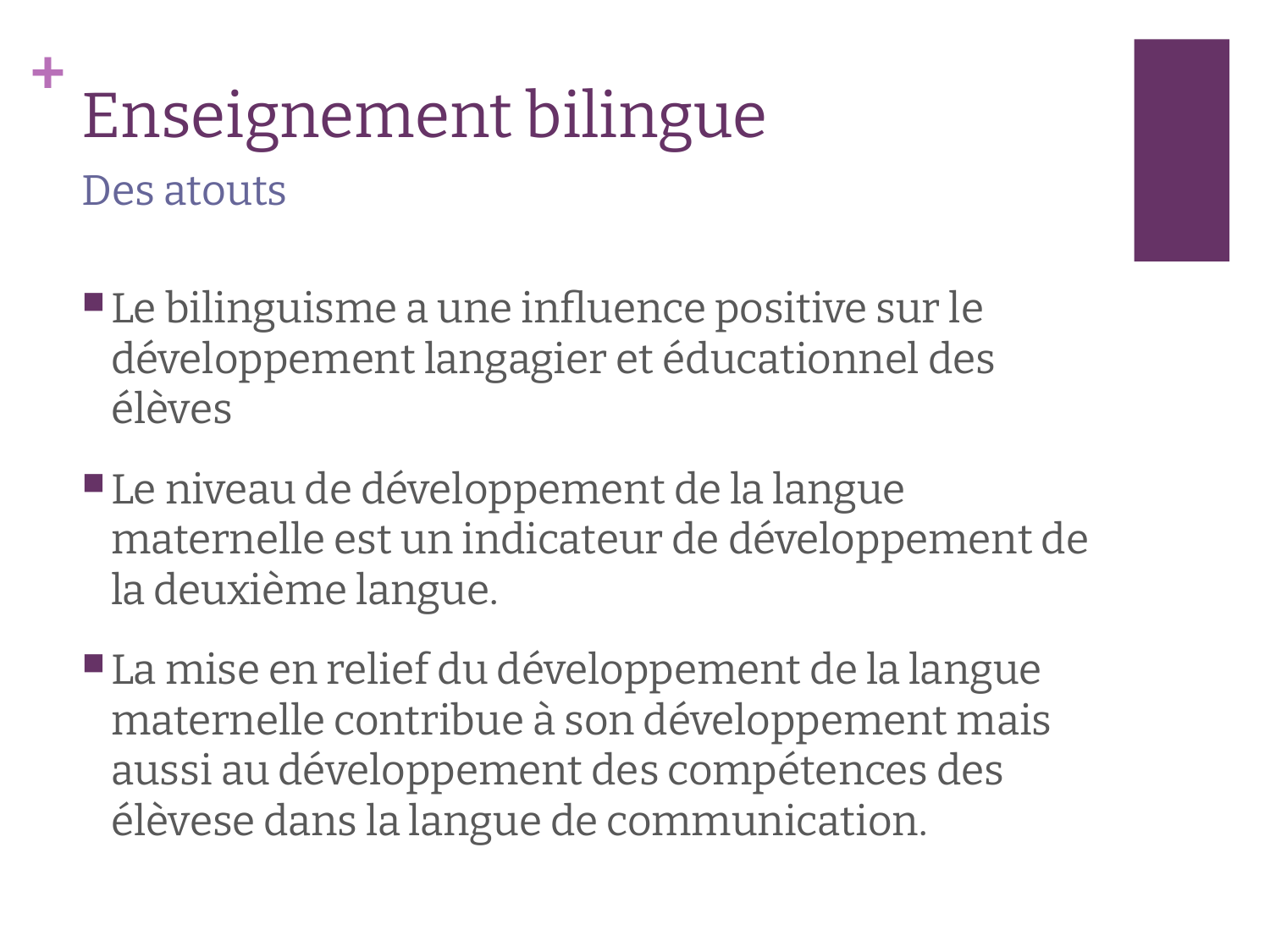

# Enseignement bilingue
Des atouts
Le bilinguisme a une influence positive sur le développement langagier et éducationnel des élèves
Le niveau de développement de la langue maternelle est un indicateur de développement de la deuxième langue.
La mise en relief du développement de la langue maternelle contribue à son développement mais aussi au développement des compétences des élèvese dans la langue de communication.